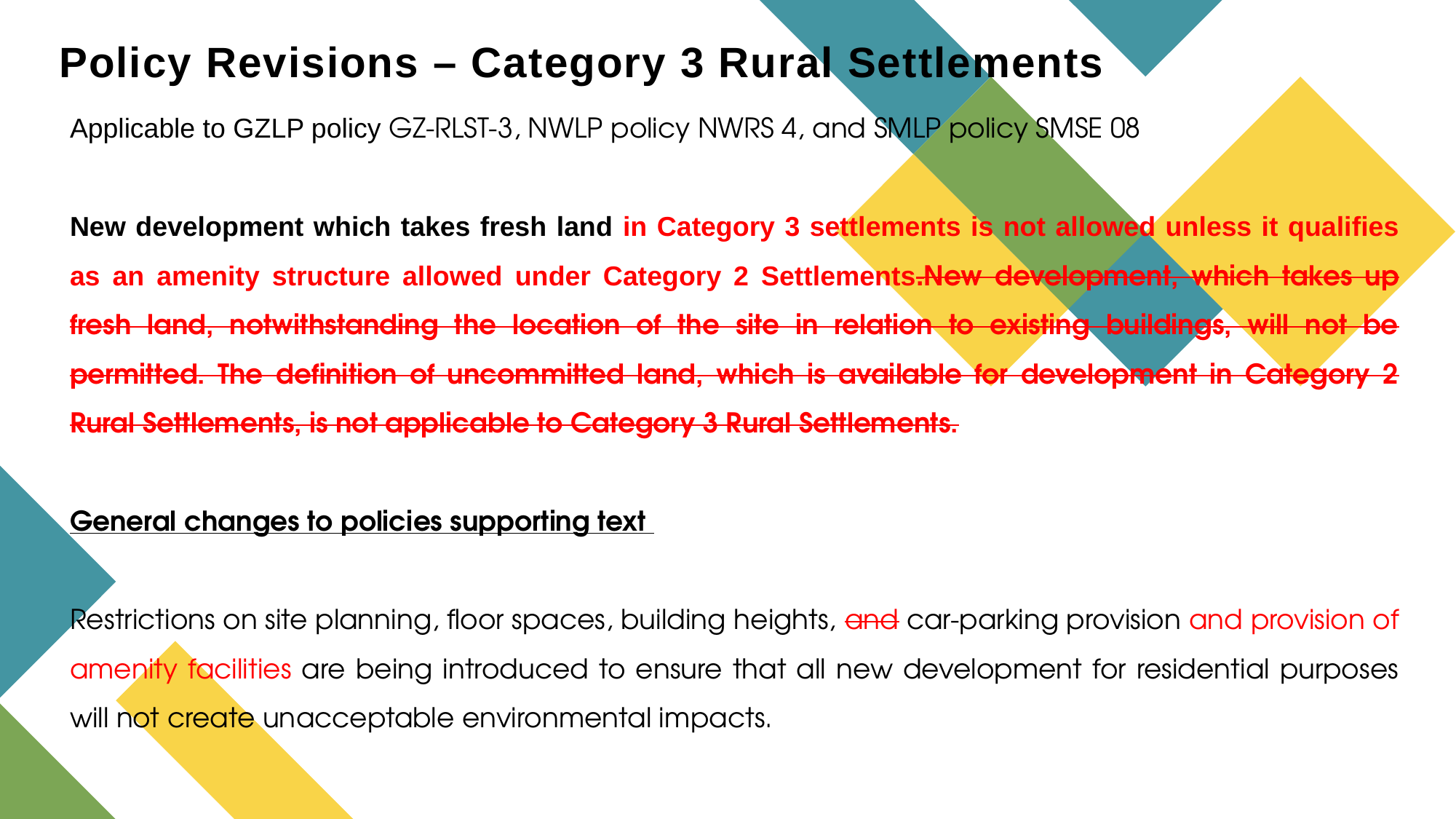

# Policy Revisions – Category 3 Rural Settlements
Applicable to GZLP policy GZ-RLST-3, NWLP policy NWRS 4, and SMLP policy SMSE 08

New development which takes fresh land in Category 3 settlements is not allowed unless it qualifies as an amenity structure allowed under Category 2 Settlements.New development, which takes up fresh land, notwithstanding the location of the site in relation to existing buildings, will not be permitted. The definition of uncommitted land, which is available for development in Category 2 Rural Settlements, is not applicable to Category 3 Rural Settlements.

General changes to policies supporting text

Restrictions on site planning, floor spaces, building heights, and car-parking provision and provision of amenity facilities are being introduced to ensure that all new development for residential purposes will not create unacceptable environmental impacts.